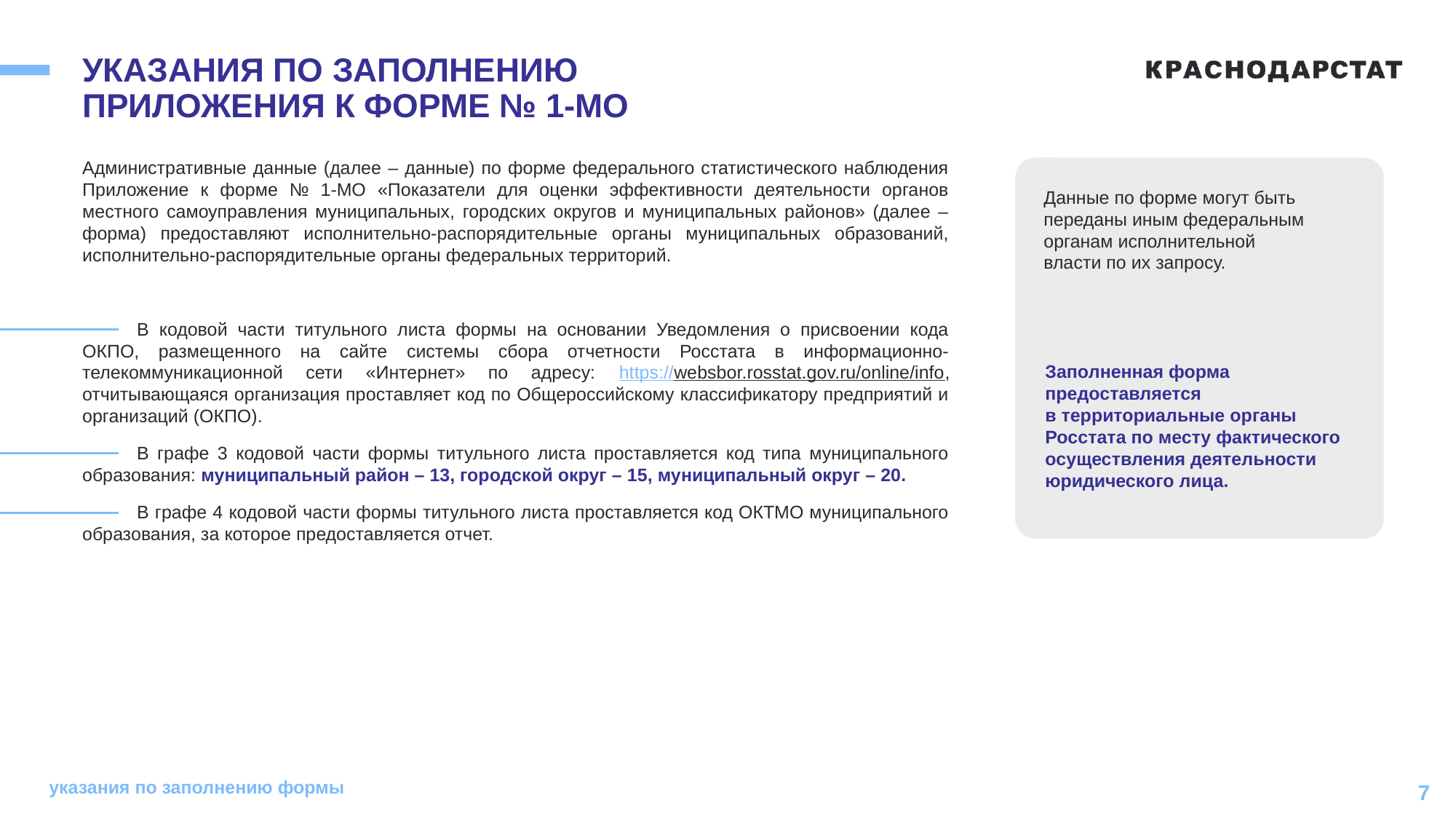

# УКАЗАНИЯ ПО ЗАПОЛНЕНИЮ ПРИЛОЖЕНИЯ К ФОРМЕ № 1-МО
Административные данные (далее – данные) по форме федерального статистического наблюдения Приложение к форме № 1-МО «Показатели для оценки эффективности деятельности органов местного самоуправления муниципальных, городских округов и муниципальных районов» (далее – форма) предоставляют исполнительно-распорядительные органы муниципальных образований, исполнительно-распорядительные органы федеральных территорий.

В кодовой части титульного листа формы на основании Уведомления о присвоении кода ОКПО, размещенного на сайте системы сбора отчетности Росстата в информационно-телекоммуникационной сети «Интернет» по адресу: https://websbor.rosstat.gov.ru/online/info, отчитывающаяся организация проставляет код по Общероссийскому классификатору предприятий и организаций (ОКПО).
В графе 3 кодовой части формы титульного листа проставляется код типа муниципального образования: муниципальный район – 13, городской округ – 15, муниципальный округ – 20.
В графе 4 кодовой части формы титульного листа проставляется код ОКТМО муниципального образования, за которое предоставляется отчет.

Данные по форме могут быть переданы иным федеральным органам исполнительной власти по их запросу.
Заполненная форма предоставляется
в территориальные органы Росстата по месту фактического осуществления деятельности юридического лица.
указания по заполнению формы